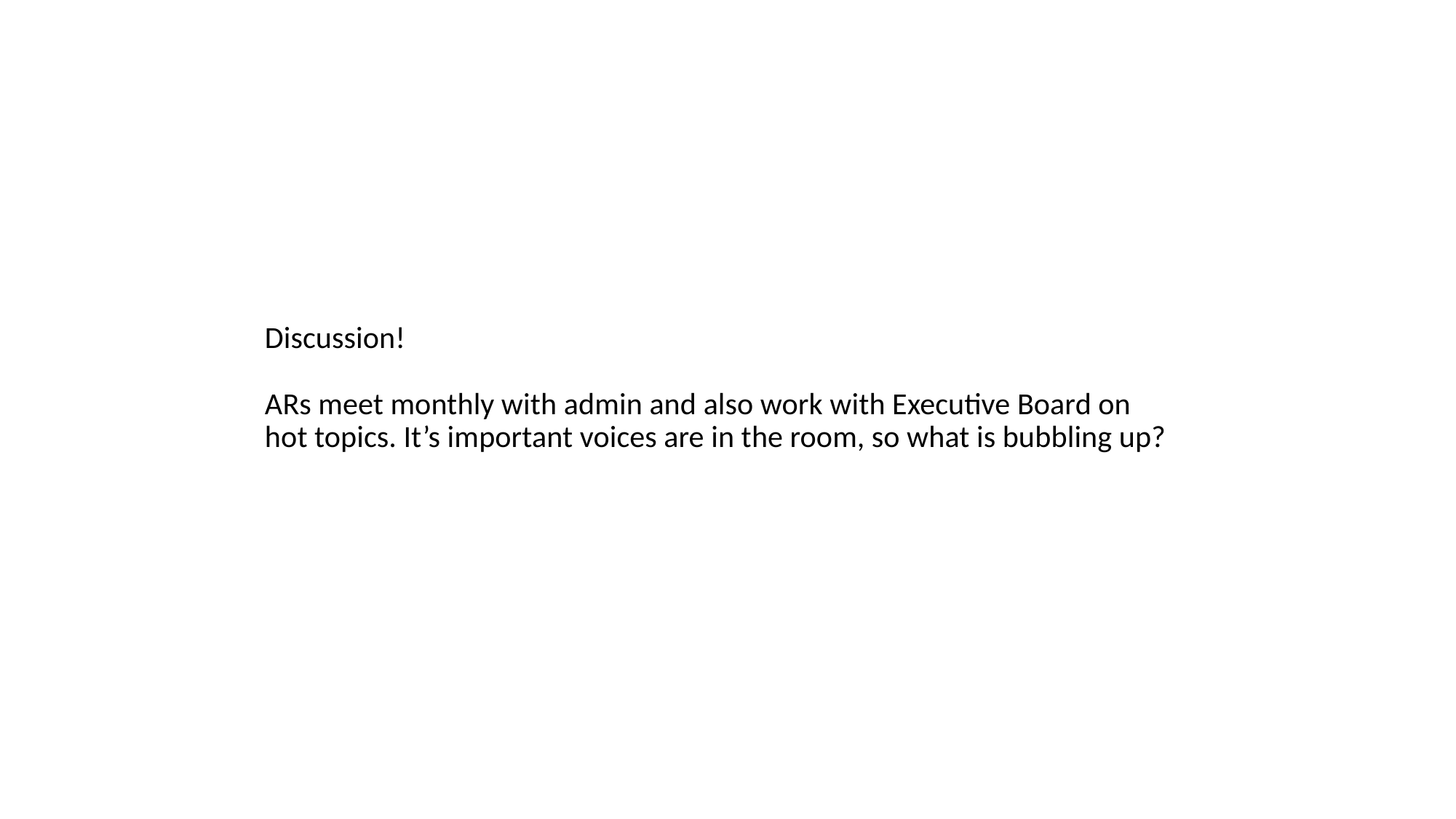

# Discussion! ARs meet monthly with admin and also work with Executive Board on hot topics. It’s important voices are in the room, so what is bubbling up?